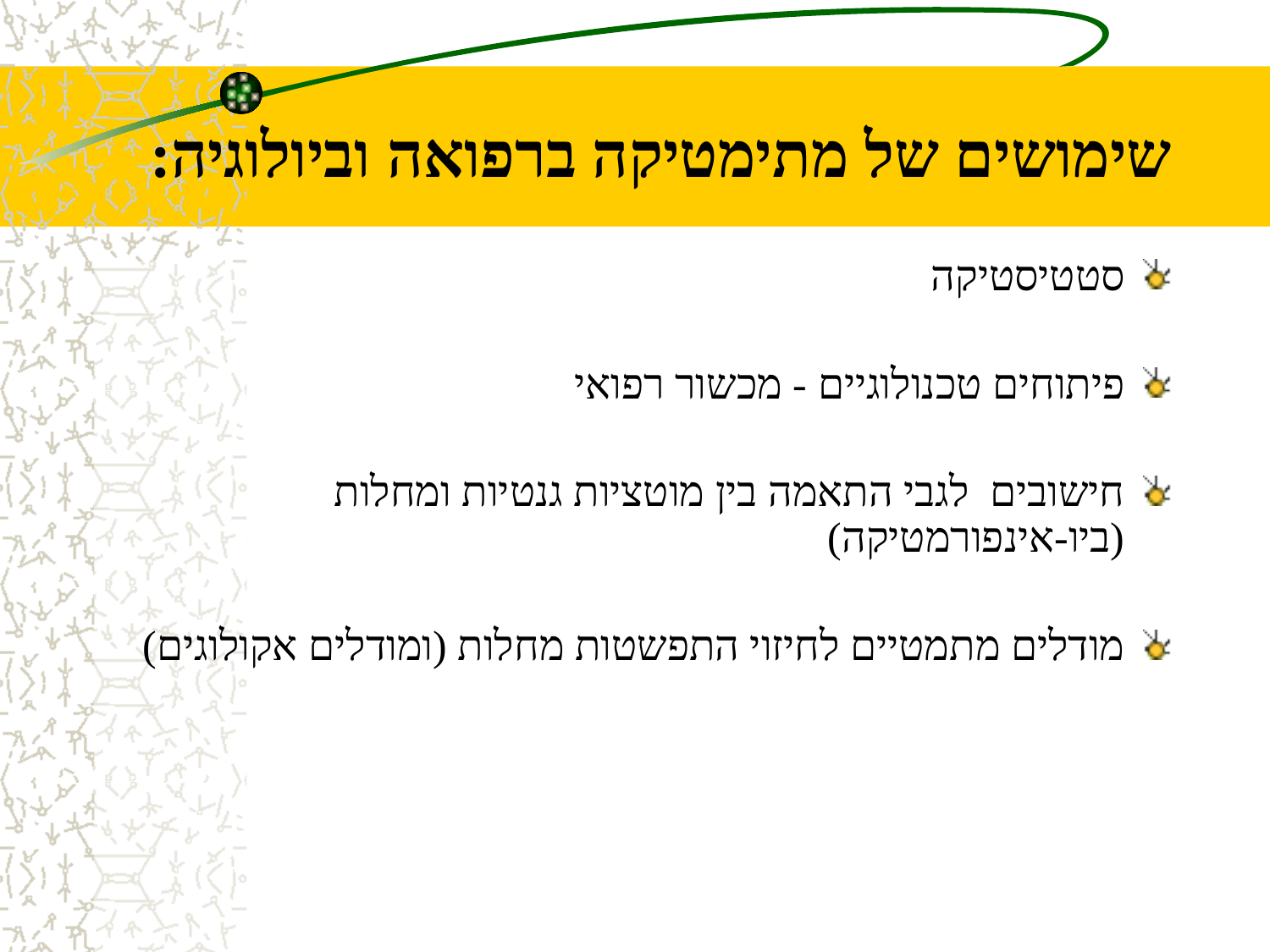

שימושים של מתימטיקה ברפואה וביולוגיה:

סטטיסטיקה

פיתוחים טכנולוגיים - מכשור רפואי

חישובים  לגבי התאמה בין מוטציות גנטיות ומחלות (ביו-אינפורמטיקה)

מודלים מתמטיים לחיזוי התפשטות מחלות (ומודלים אקולוגים)